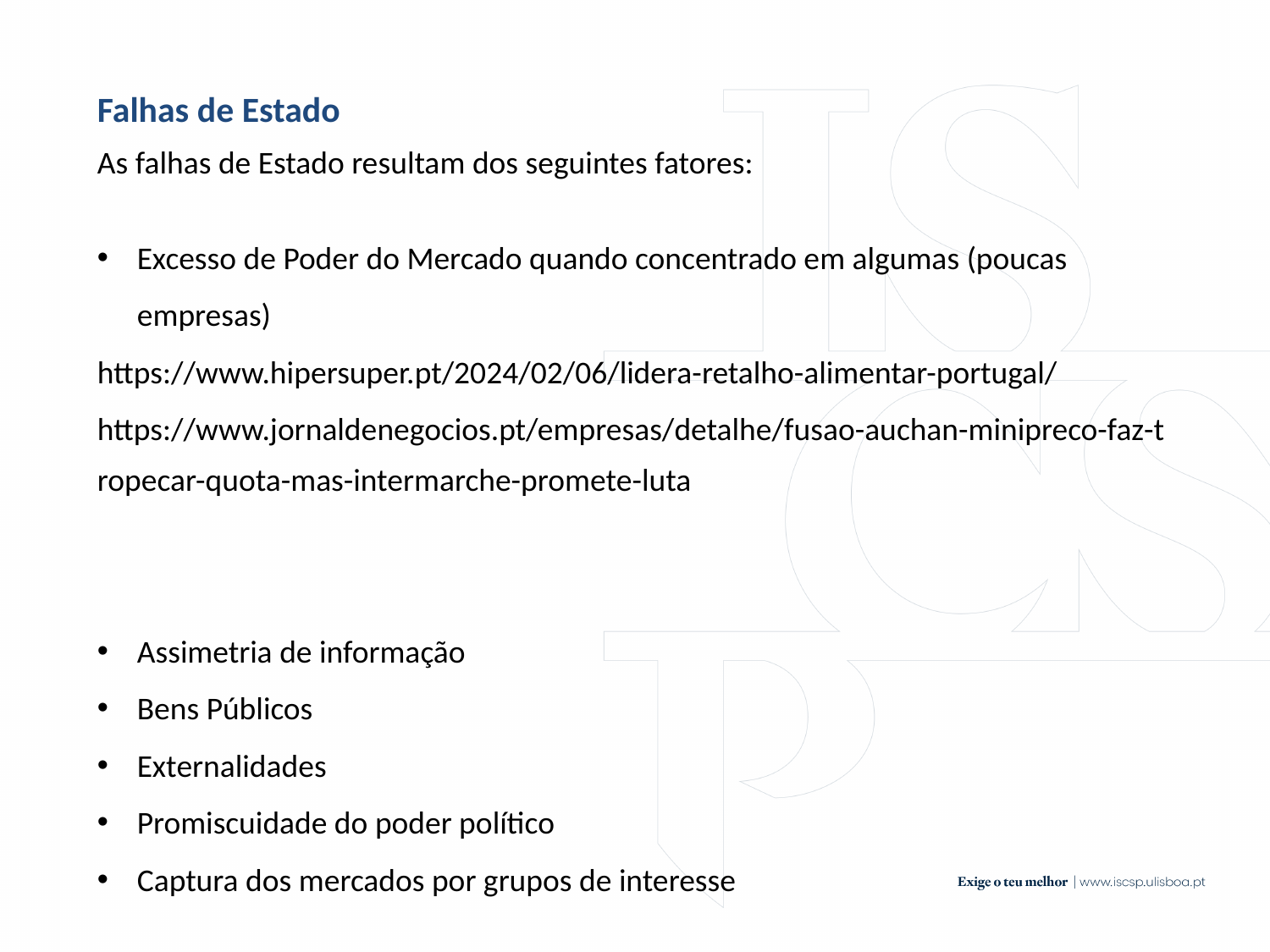

Falhas de Estado
As falhas de Estado resultam dos seguintes fatores:

Excesso de Poder do Mercado quando concentrado em algumas (poucas empresas)
https://www.hipersuper.pt/2024/02/06/lidera-retalho-alimentar-portugal/
https://www.jornaldenegocios.pt/empresas/detalhe/fusao-auchan-minipreco-faz-tropecar-quota-mas-intermarche-promete-luta

Assimetria de informação
Bens Públicos
Externalidades
Promiscuidade do poder político
Captura dos mercados por grupos de interesse